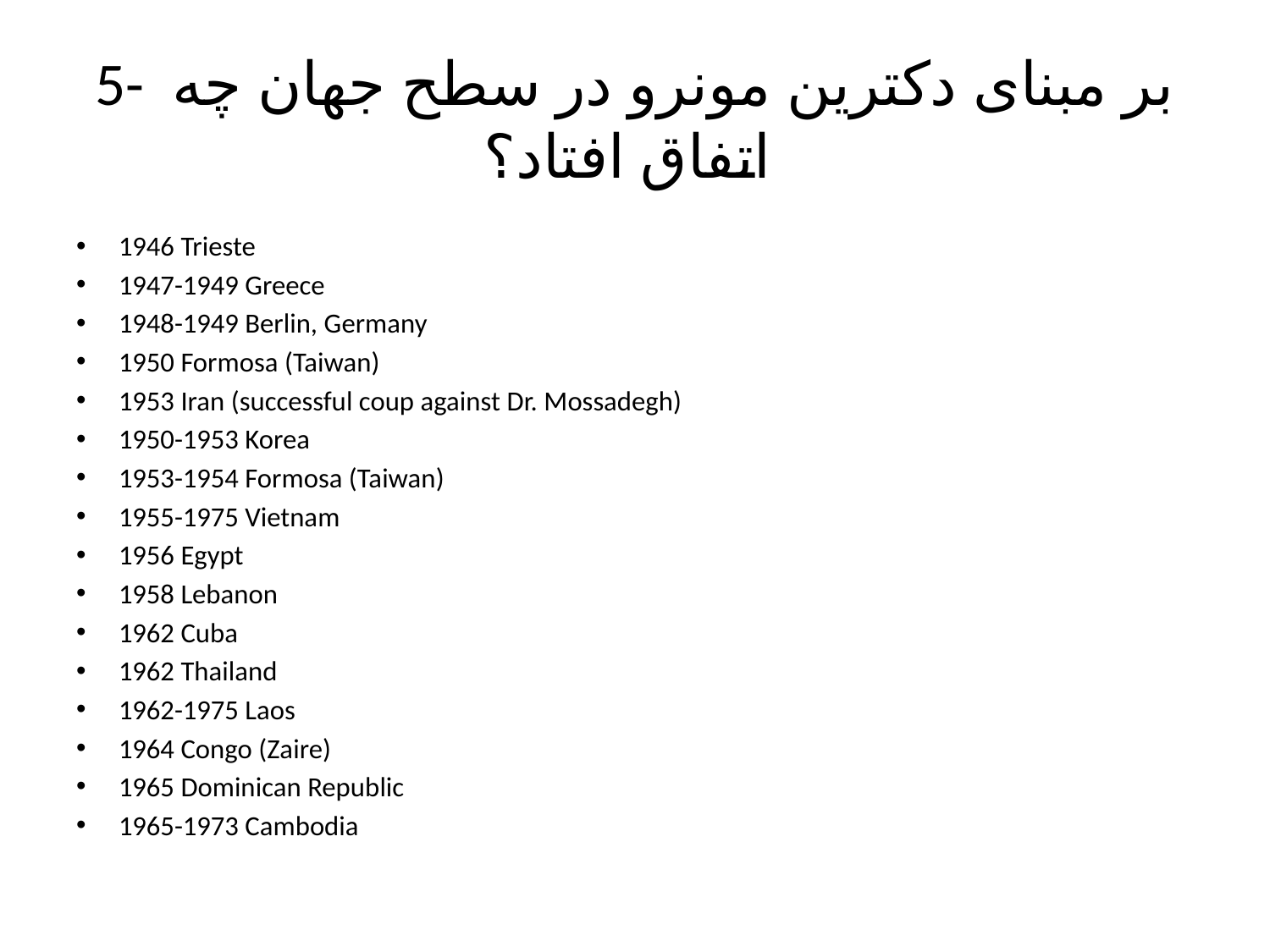

# 5-  بر مبنای دکترین مونرو در سطح جهان چه اتفاق افتاد؟
1946 Trieste
1947-1949 Greece
1948-1949 Berlin, Germany
1950 Formosa (Taiwan)
1953 Iran (successful coup against Dr. Mossadegh)
1950-1953 Korea
1953-1954 Formosa (Taiwan)
1955-1975 Vietnam
1956 Egypt
1958 Lebanon
1962 Cuba
1962 Thailand
1962-1975 Laos
1964 Congo (Zaire)
1965 Dominican Republic
1965-1973 Cambodia